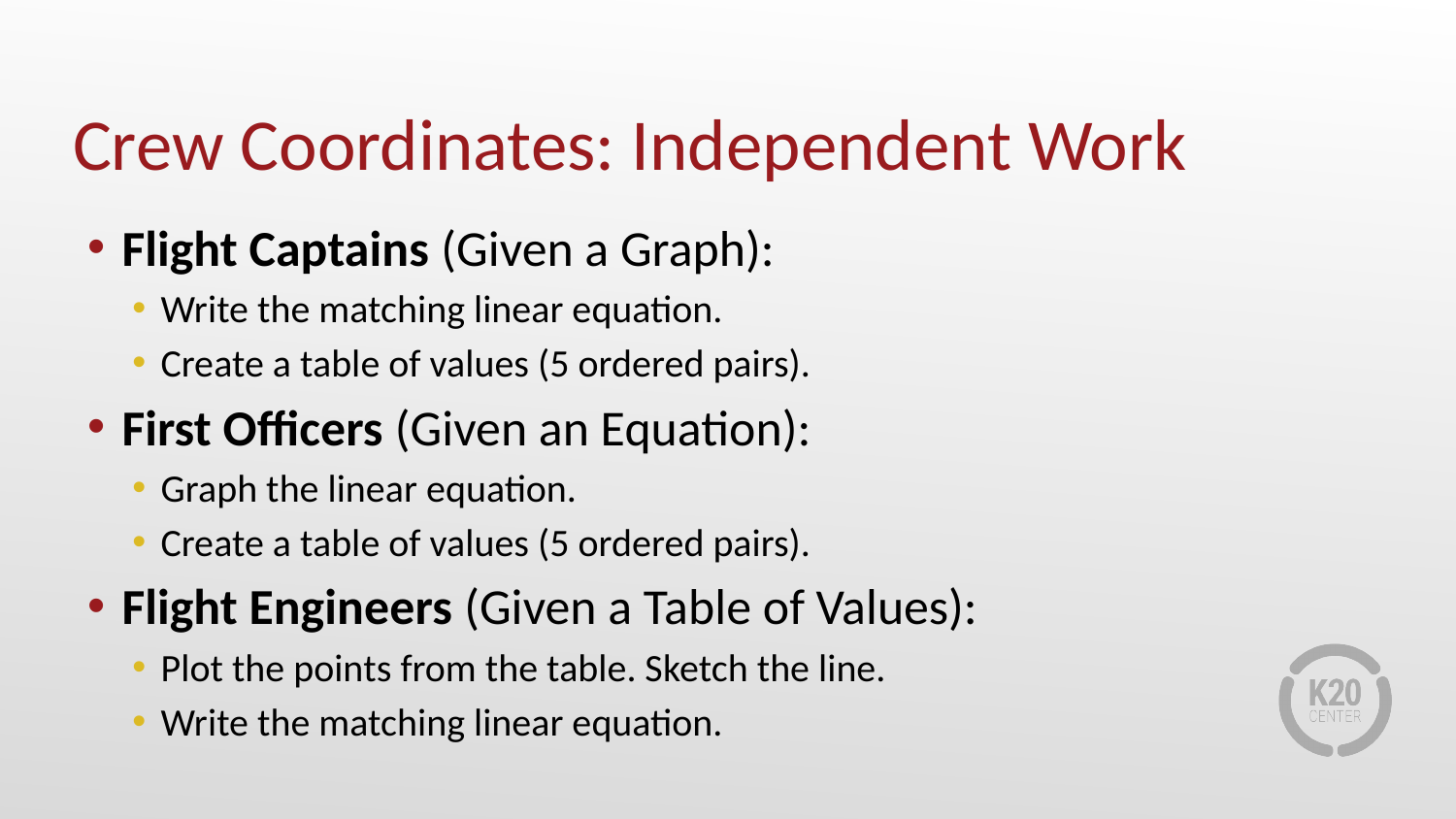

# Crew Coordinates: Independent Work
Flight Captains (Given a Graph):
Write the matching linear equation.
Create a table of values (5 ordered pairs).
First Officers (Given an Equation):
Graph the linear equation.
Create a table of values (5 ordered pairs).
Flight Engineers (Given a Table of Values):
Plot the points from the table. Sketch the line.
Write the matching linear equation.